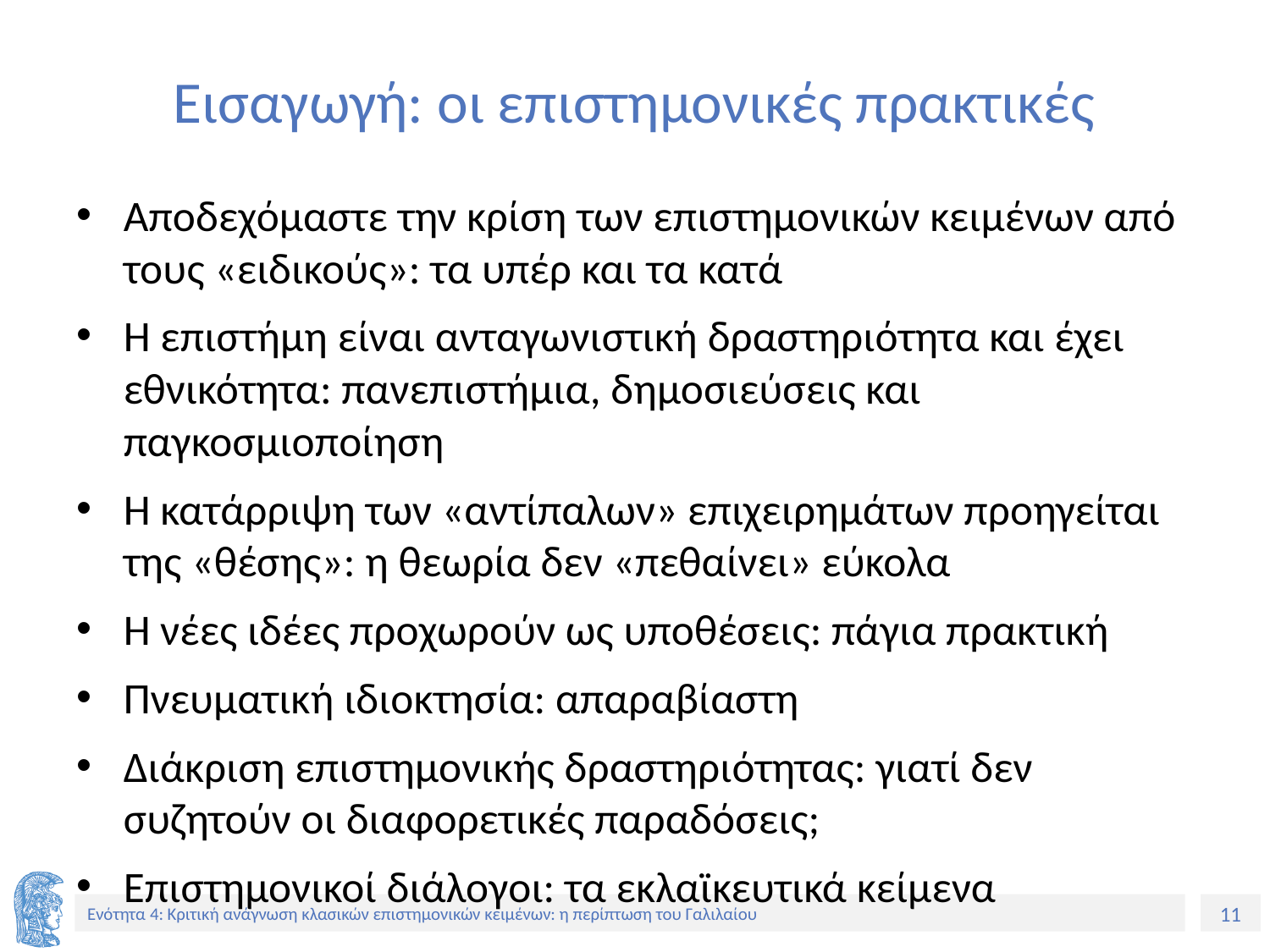

# Εισαγωγή: οι επιστημονικές πρακτικές
Αποδεχόμαστε την κρίση των επιστημονικών κειμένων από τους «ειδικούς»: τα υπέρ και τα κατά
Η επιστήμη είναι ανταγωνιστική δραστηριότητα και έχει εθνικότητα: πανεπιστήμια, δημοσιεύσεις και παγκοσμιοποίηση
Η κατάρριψη των «αντίπαλων» επιχειρημάτων προηγείται της «θέσης»: η θεωρία δεν «πεθαίνει» εύκολα
Η νέες ιδέες προχωρούν ως υποθέσεις: πάγια πρακτική
Πνευματική ιδιοκτησία: απαραβίαστη
Διάκριση επιστημονικής δραστηριότητας: γιατί δεν συζητούν οι διαφορετικές παραδόσεις;
Επιστημονικοί διάλογοι: τα εκλαϊκευτικά κείμενα